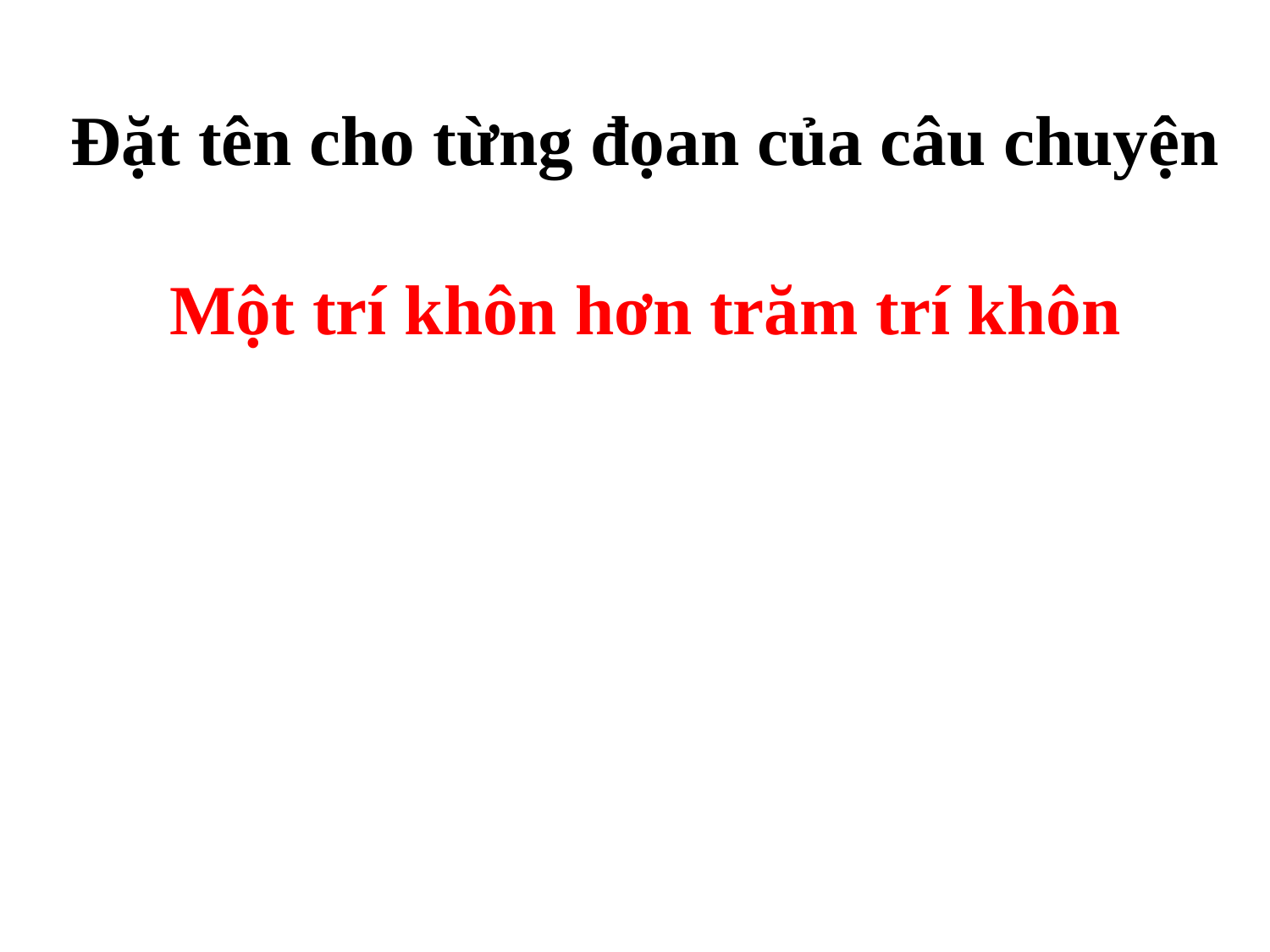

# Đặt tên cho từng đọan của câu chuyện Một trí khôn hơn trăm trí khôn